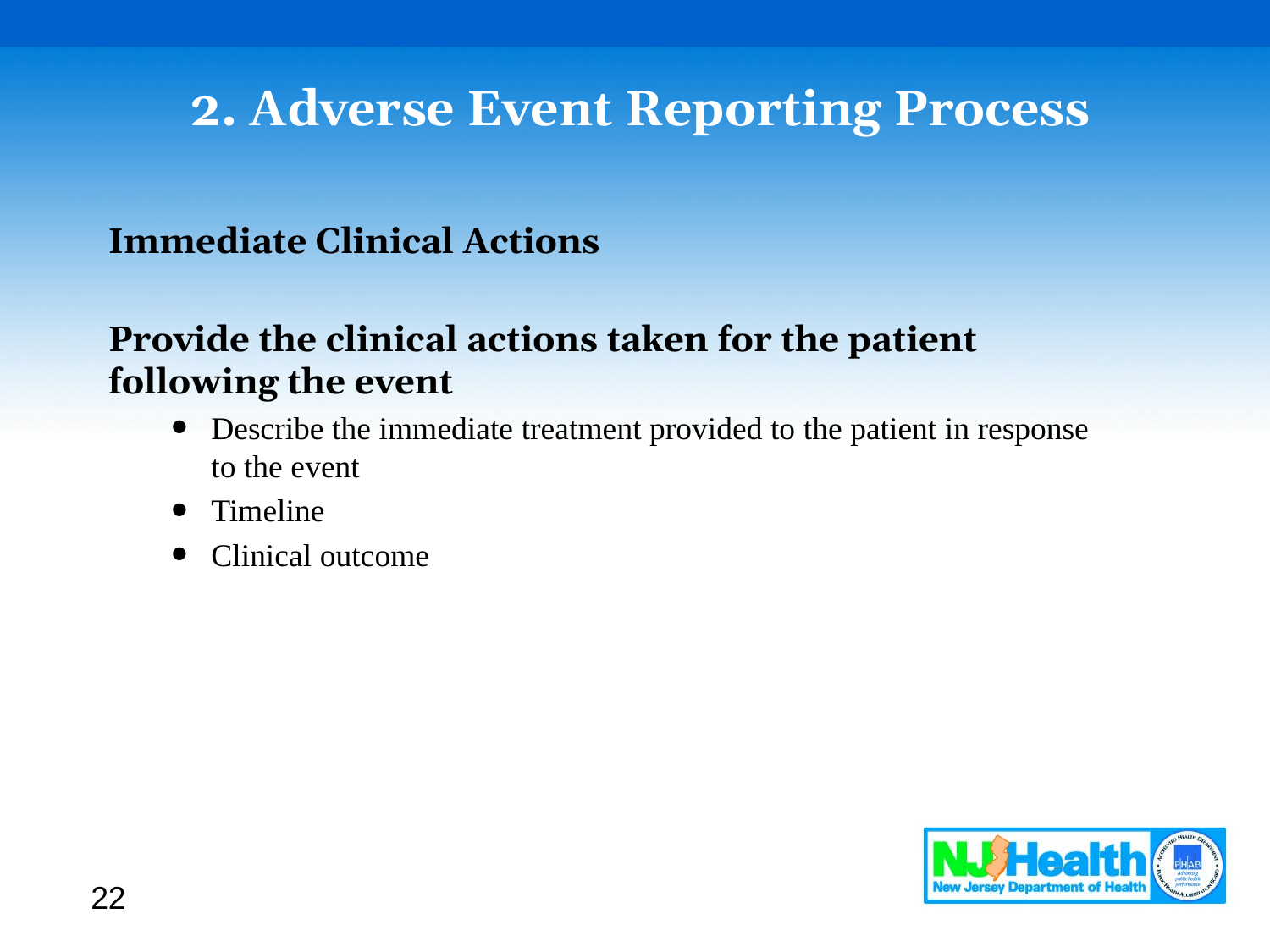

# 2. Adverse Event Reporting Process
Immediate Clinical Actions

Provide the clinical actions taken for the patient following the event
Describe the immediate treatment provided to the patient in response to the event
Timeline
Clinical outcome